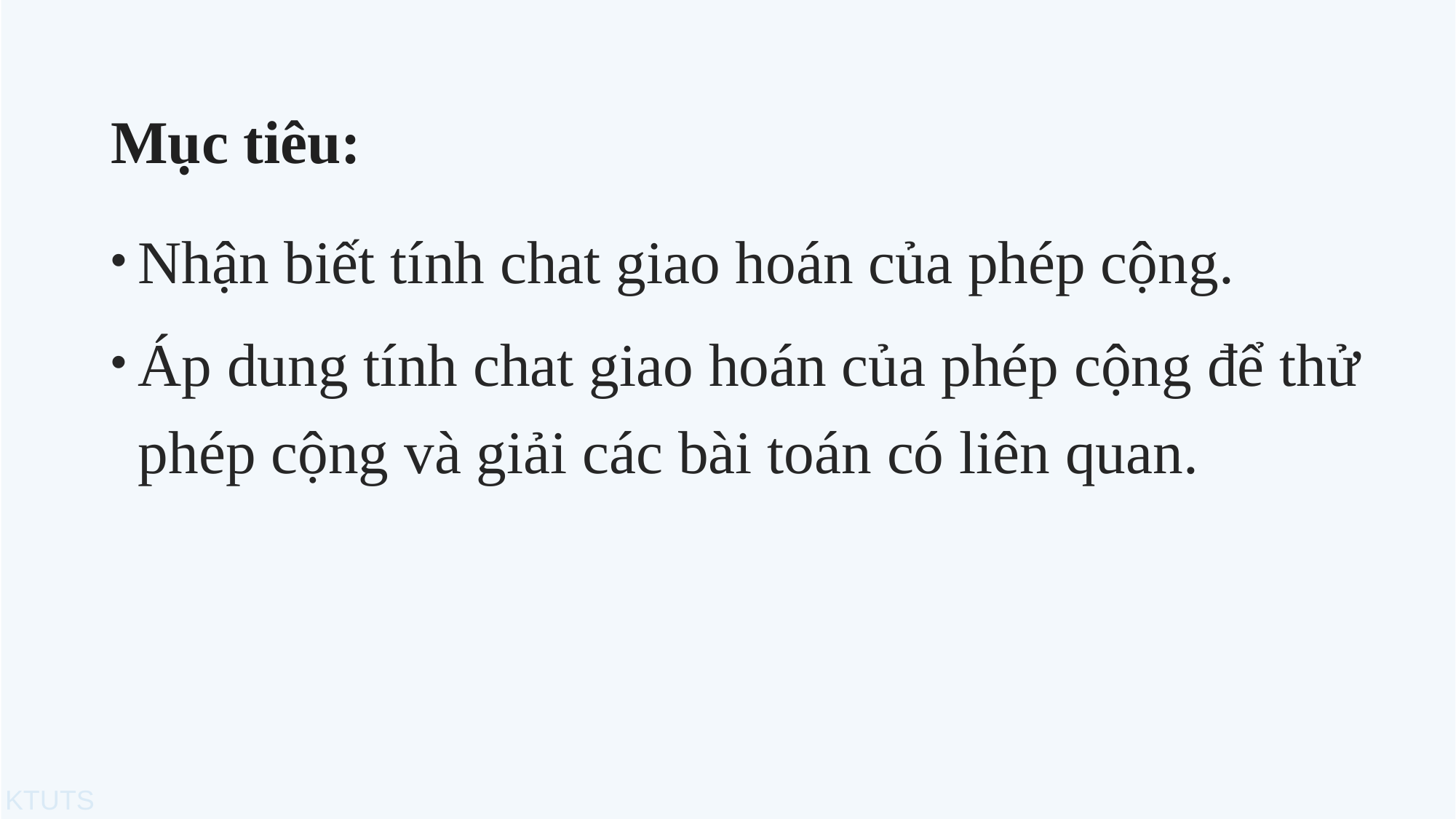

# Mục tiêu:
Nhận biết tính chat giao hoán của phép cộng.
Áp dung tính chat giao hoán của phép cộng để thử phép cộng và giải các bài toán có liên quan.